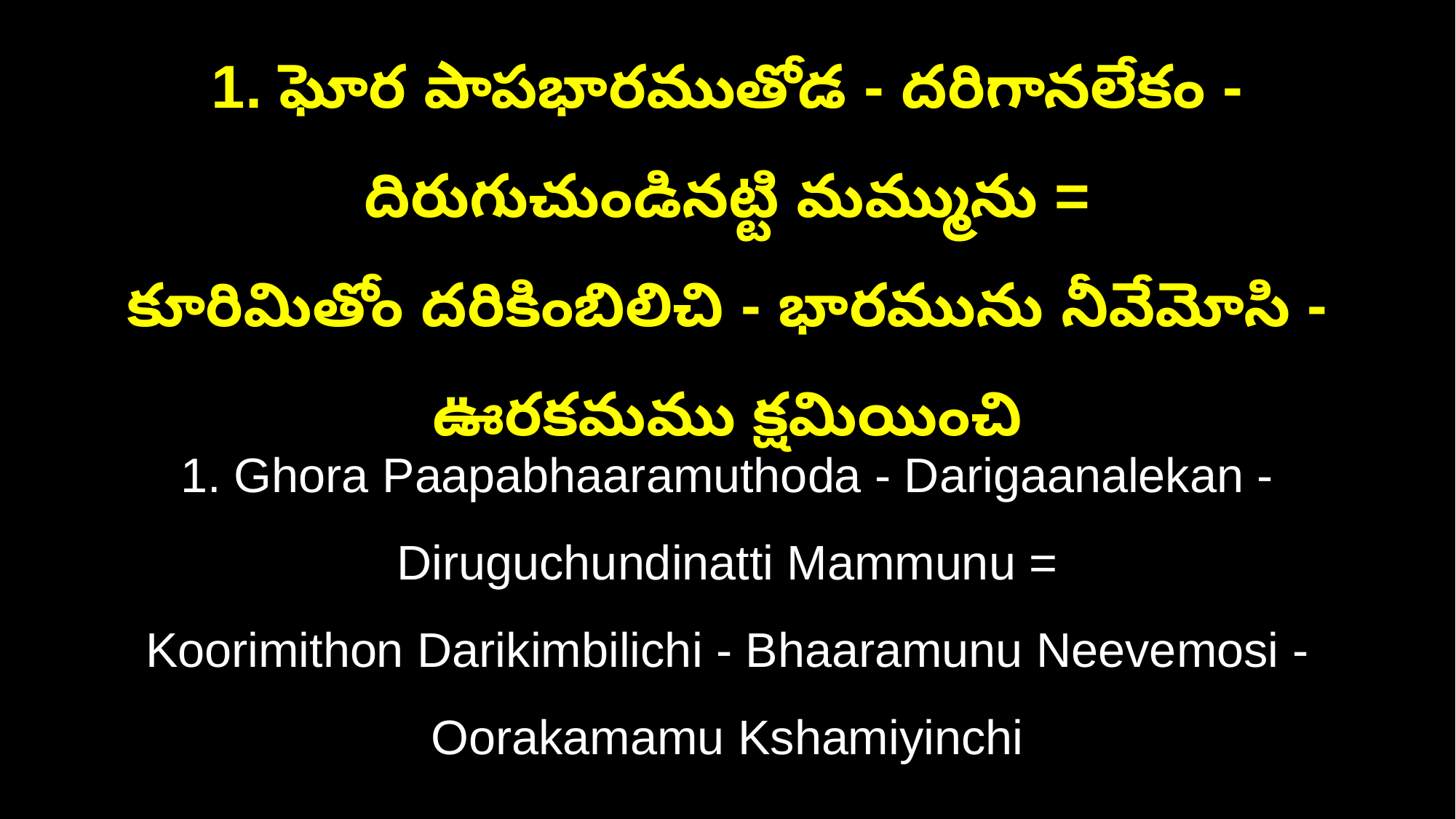

1. ఘోర పాపభారముతోడ - దరిగానలేకం - దిరుగుచుండినట్టి మమ్మును =
కూరిమితోం దరికింబిలిచి - భారమును నీవేమోసి - ఊరకమము క్షమియించి
1. Ghora Paapabhaaramuthoda - Darigaanalekan - Diruguchundinatti Mammunu =
Koorimithon Darikimbilichi - Bhaaramunu Neevemosi - Oorakamamu Kshamiyinchi